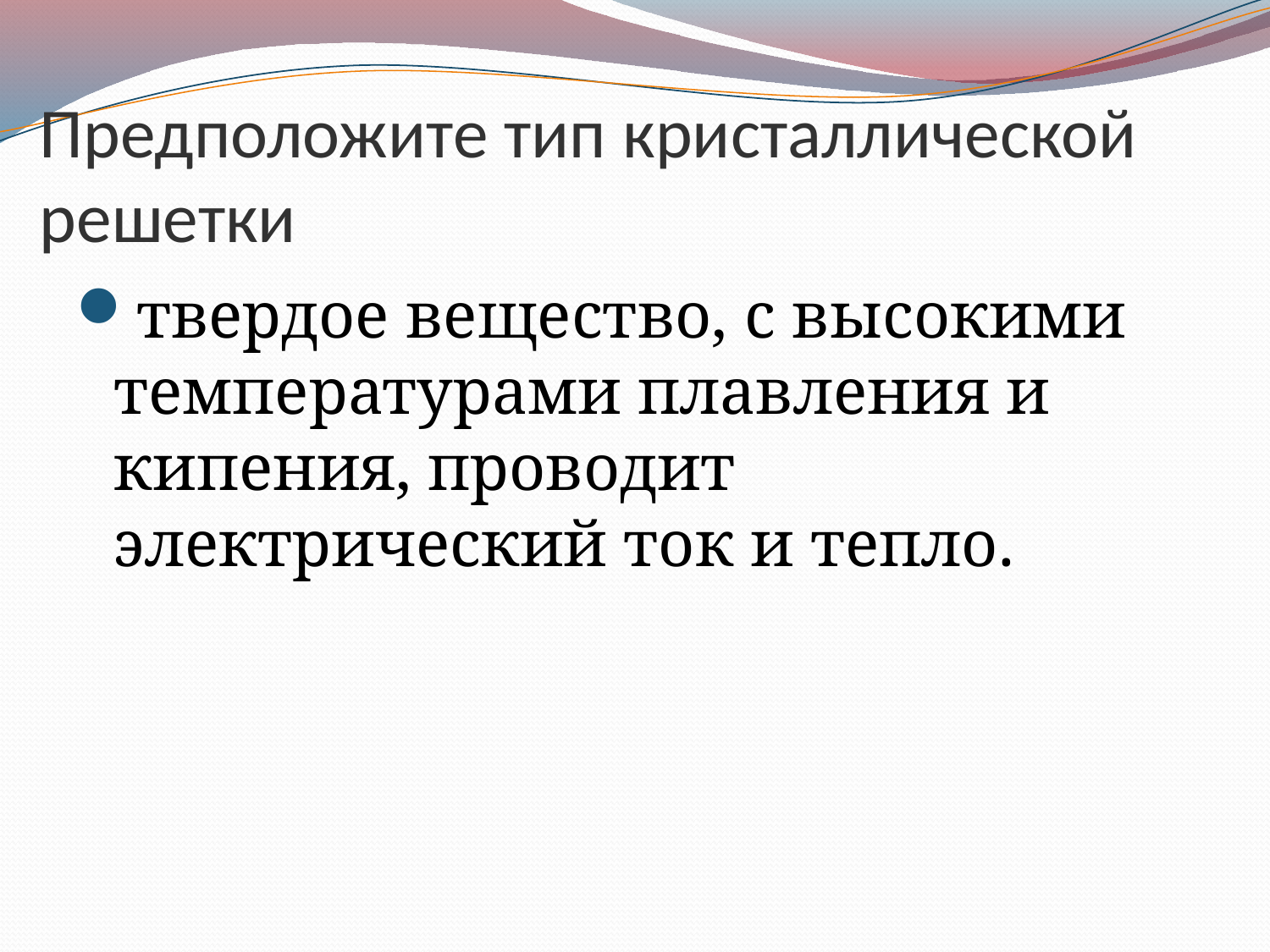

# Предположите тип кристаллической решетки
твердое вещество, с высокими температурами плавления и кипения, проводит электрический ток и тепло.